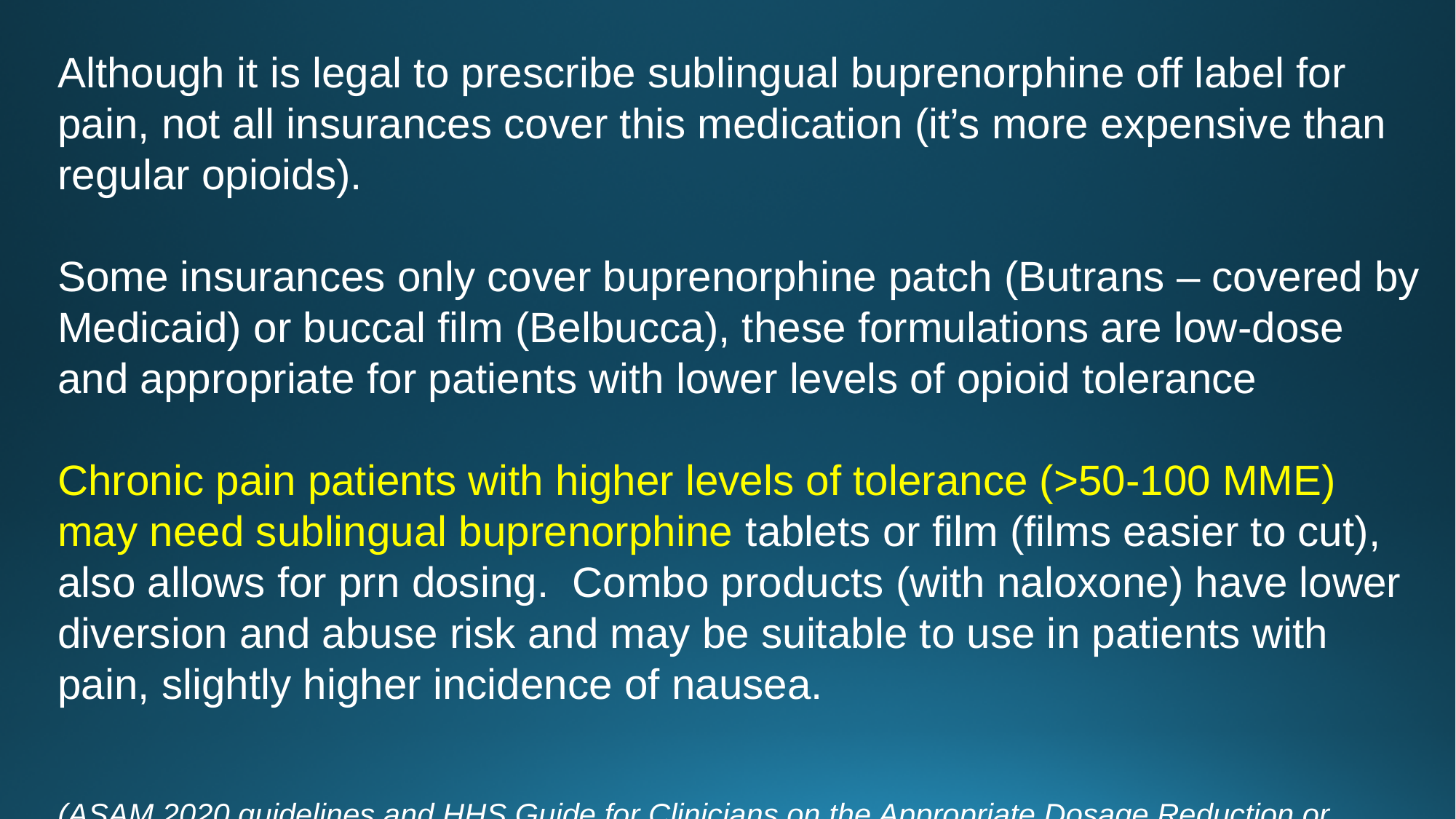

Although it is legal to prescribe sublingual buprenorphine off label for pain, not all insurances cover this medication (it’s more expensive than regular opioids).

Some insurances only cover buprenorphine patch (Butrans – covered by Medicaid) or buccal film (Belbucca), these formulations are low-dose and appropriate for patients with lower levels of opioid tolerance

Chronic pain patients with higher levels of tolerance (>50-100 MME) may need sublingual buprenorphine tablets or film (films easier to cut), also allows for prn dosing.  Combo products (with naloxone) have lower diversion and abuse risk and may be suitable to use in patients with pain, slightly higher incidence of nausea.

(ASAM 2020 guidelines and HHS Guide for Clinicians on the Appropriate Dosage Reduction or Discontinuation of Long-Term Opioid Analgesics 2019)